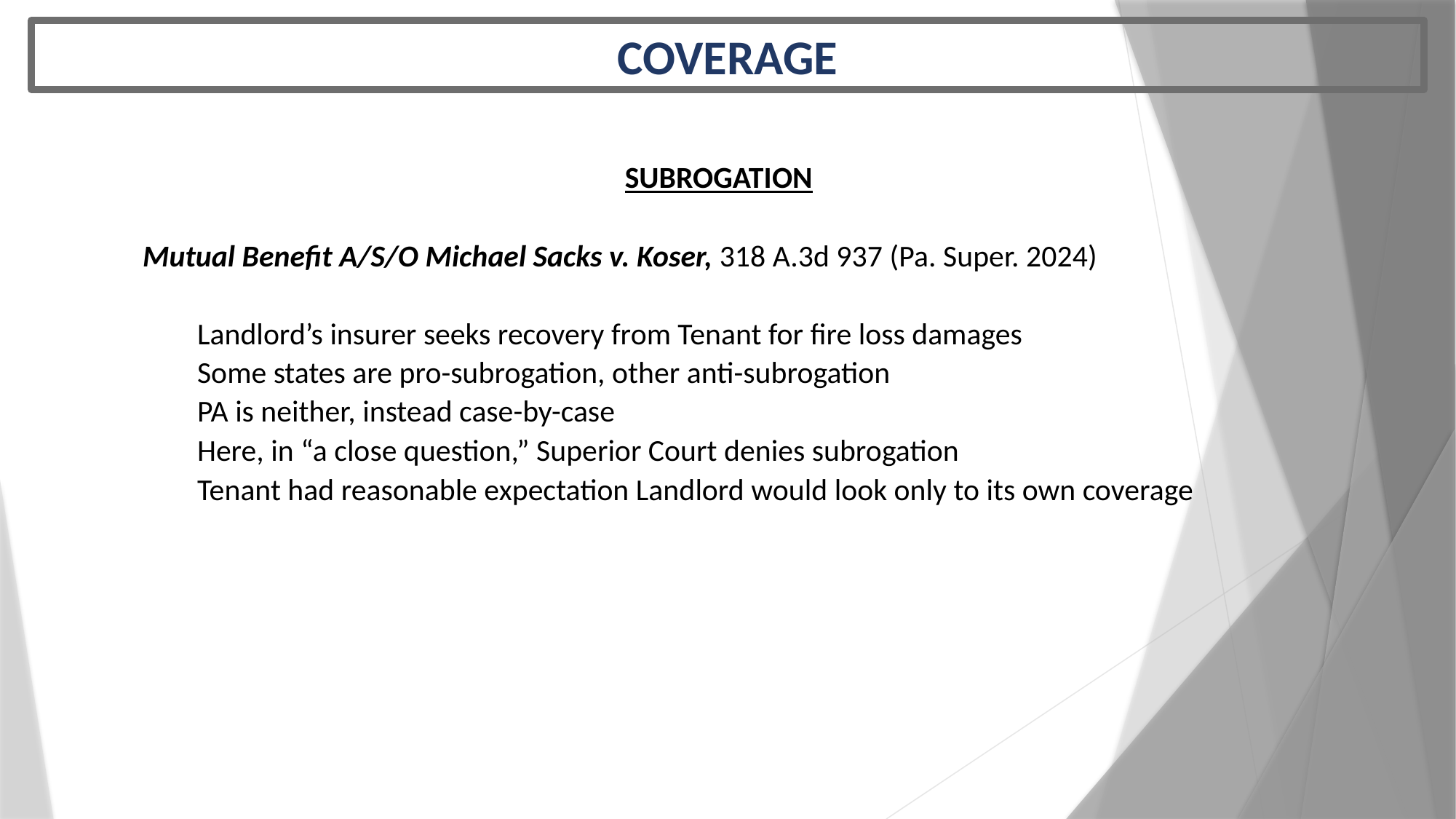

COVERAGE
SUBROGATION

Mutual Benefit A/S/O Michael Sacks v. Koser, 318 A.3d 937 (Pa. Super. 2024)

Landlord’s insurer seeks recovery from Tenant for fire loss damages
Some states are pro-subrogation, other anti-subrogation
PA is neither, instead case-by-case
Here, in “a close question,” Superior Court denies subrogation
Tenant had reasonable expectation Landlord would look only to its own coverage